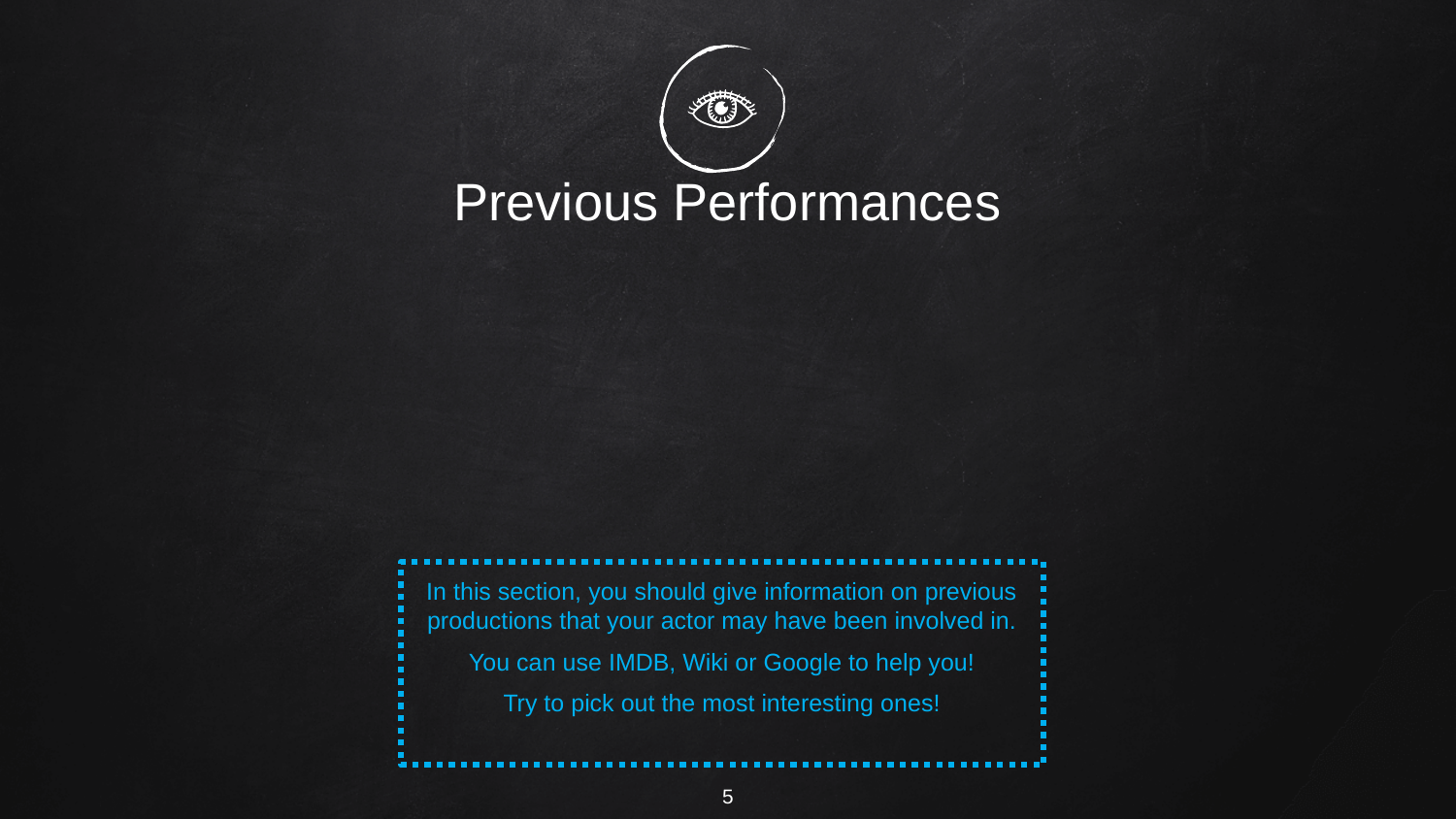

# Previous Performances

In this section, you should give information on previous productions that your actor may have been involved in.
You can use IMDB, Wiki or Google to help you!
Try to pick out the most interesting ones!
5